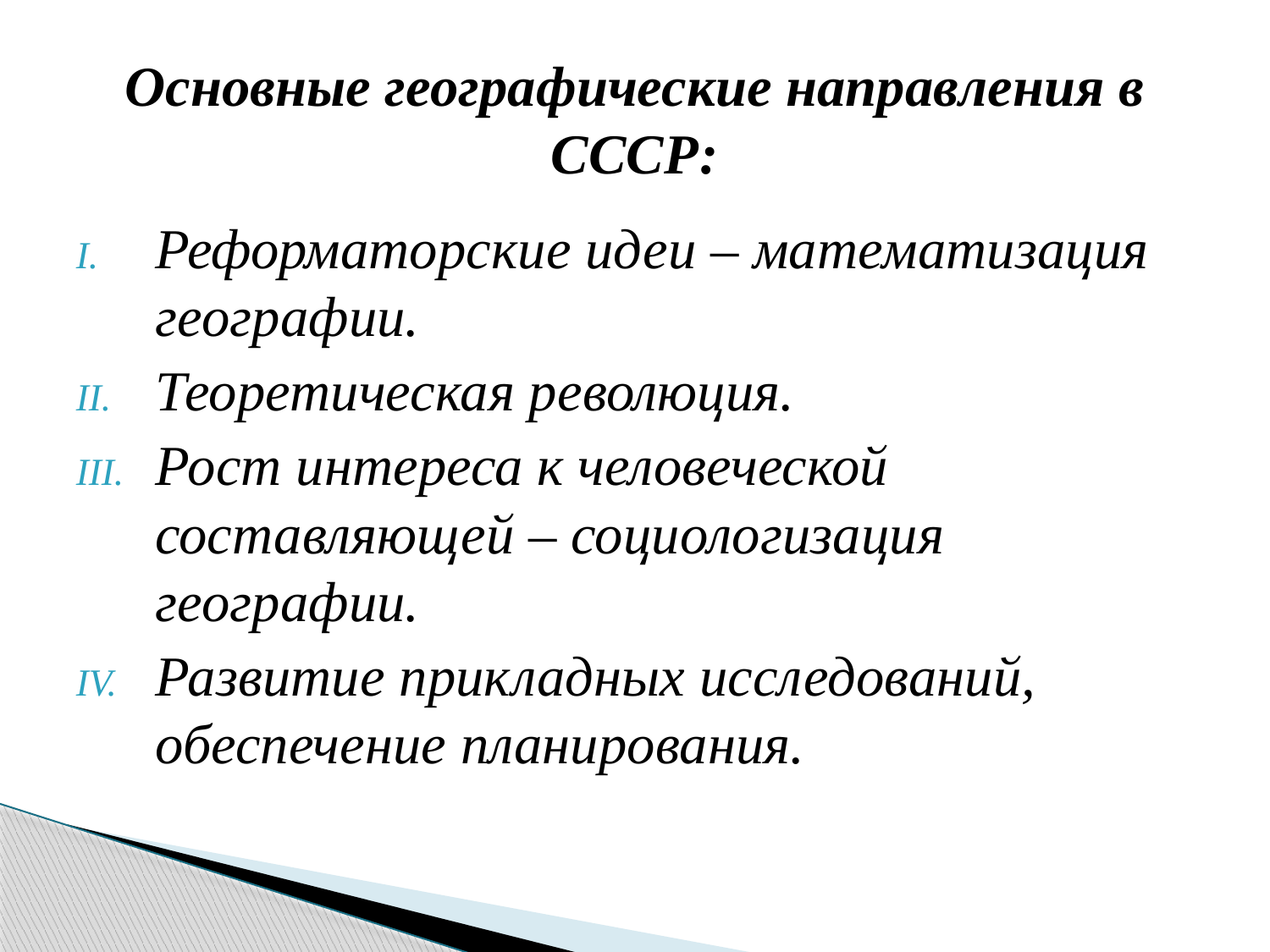

# Основные географические направления в СССР:
Реформаторские идеи – математизация географии.
Теоретическая революция.
Рост интереса к человеческой составляющей – социологизация географии.
Развитие прикладных исследований, обеспечение планирования.